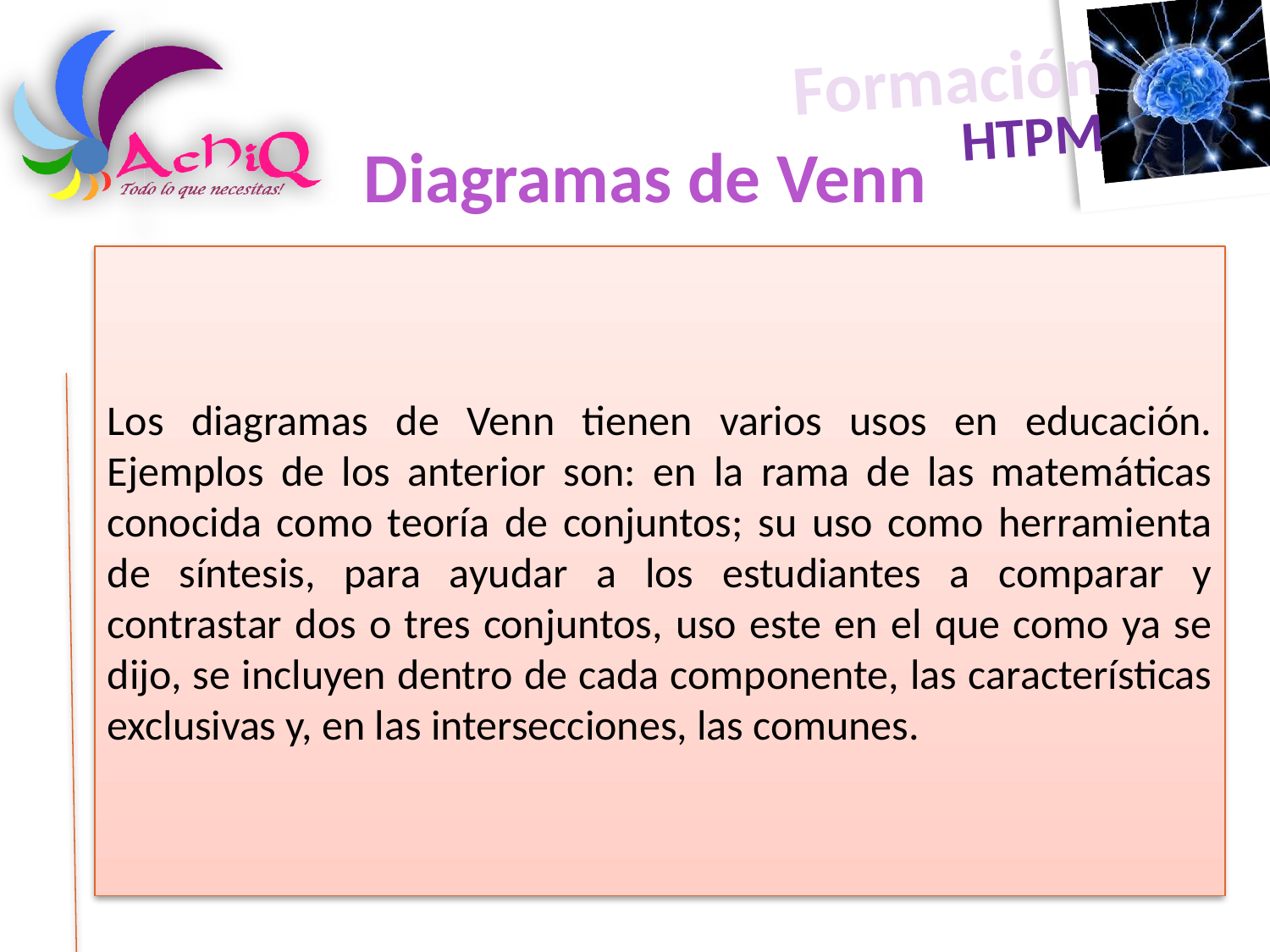

Diagramas de Venn
Los diagramas de Venn tienen varios usos en educación. Ejemplos de los anterior son: en la rama de las matemáticas conocida como teoría de conjuntos; su uso como herramienta de síntesis, para ayudar a los estudiantes a comparar y contrastar dos o tres conjuntos, uso este en el que como ya se dijo, se incluyen dentro de cada componente, las características exclusivas y, en las intersecciones, las comunes.